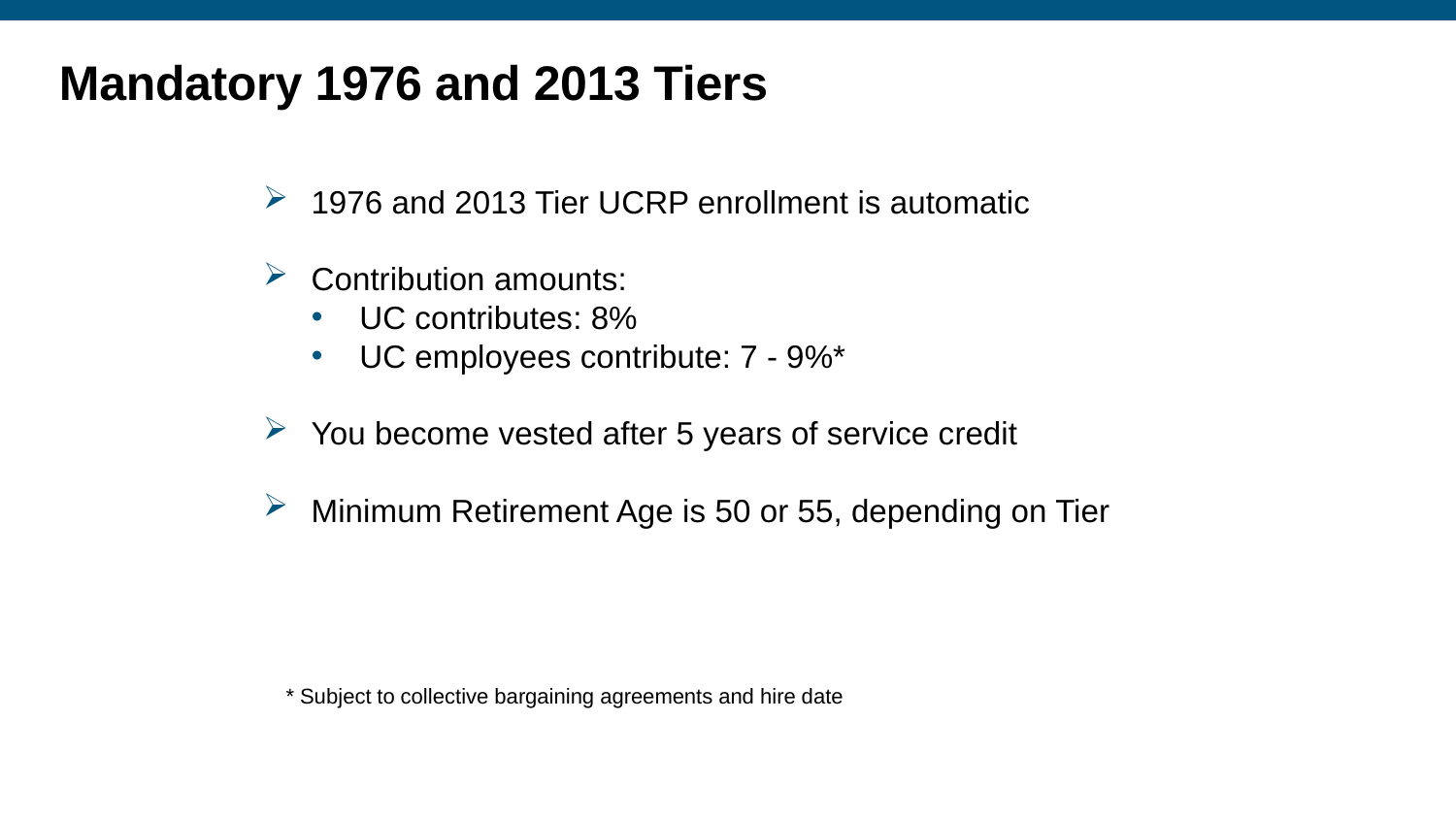

# Mandatory 1976 and 2013 Tiers
1976 and 2013 Tier UCRP enrollment is automatic

Contribution amounts:
UC contributes: 8%
UC employees contribute: 7 - 9%*

You become vested after 5 years of service credit

Minimum Retirement Age is 50 or 55, depending on Tier

* Subject to collective bargaining agreements and hire date